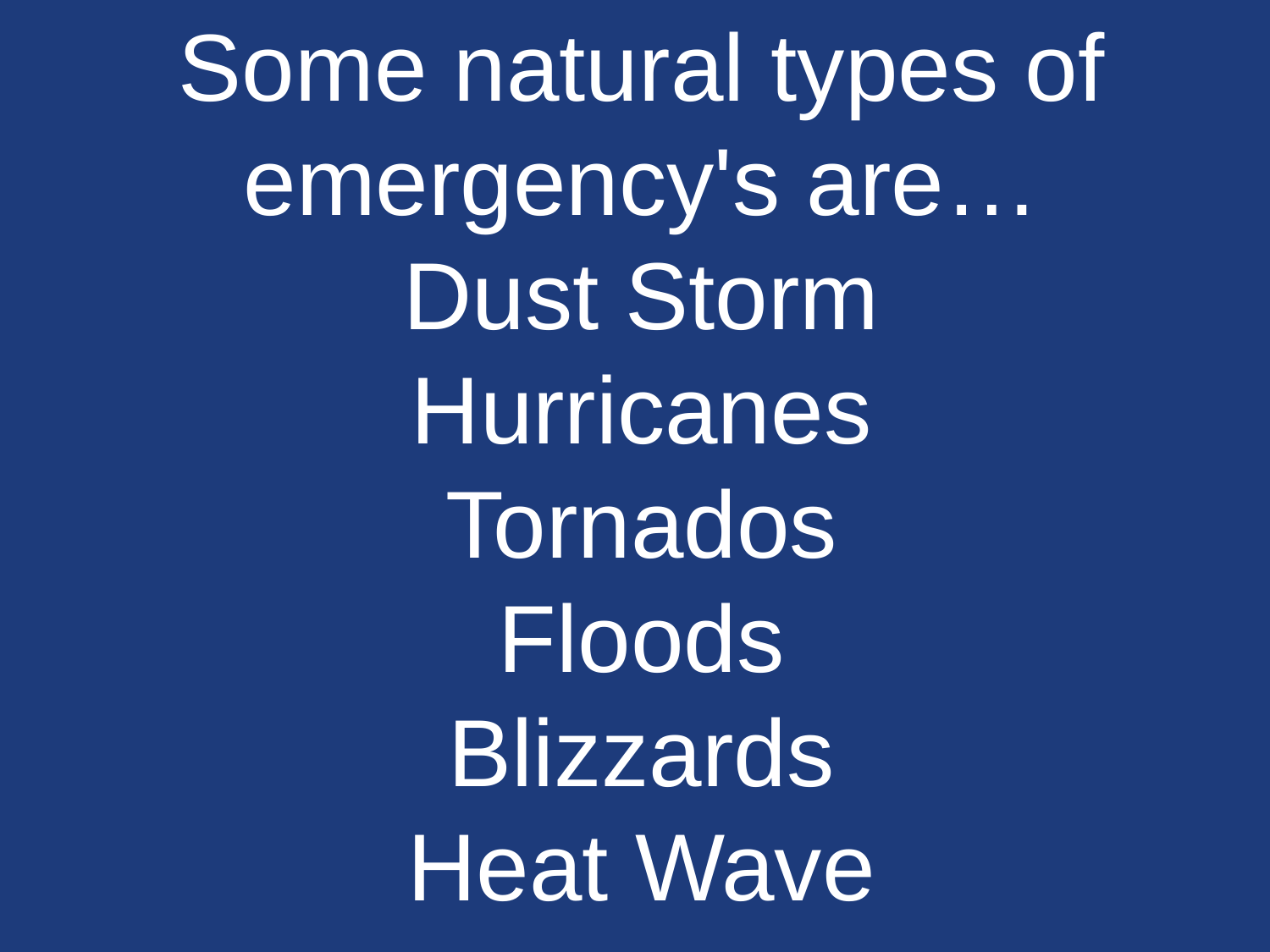

Some natural types of emergency's are…
Dust Storm
Hurricanes
Tornados
Floods
Blizzards
Heat Wave